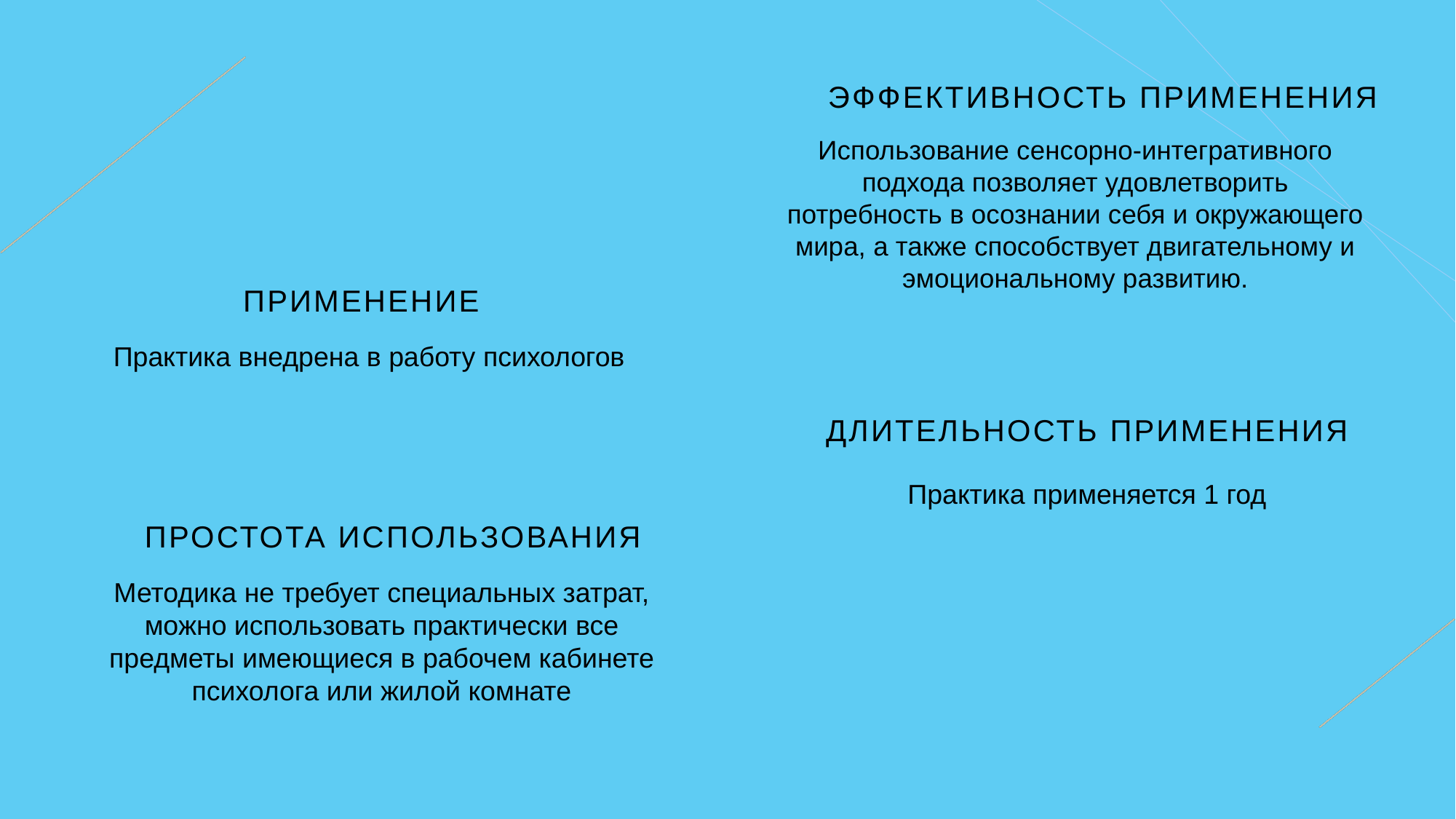

ЭФФЕКТИВНОСТЬ ПРИМЕНЕНИЯ
Использование сенсорно-интегративного подхода позволяет удовлетворить потребность в осознании себя и окружающего мира, а также способствует двигательному и эмоциональному развитию.
ПРИМЕНЕНИЕ
Практика внедрена в работу психологов
ДЛИТЕЛЬНОСТЬ ПРИМЕНЕНИЯ
Практика применяется 1 год
ПРОСТОТА ИСПОЛЬЗОВАНИЯ
Методика не требует специальных затрат, можно использовать практически все предметы имеющиеся в рабочем кабинете психолога или жилой комнате